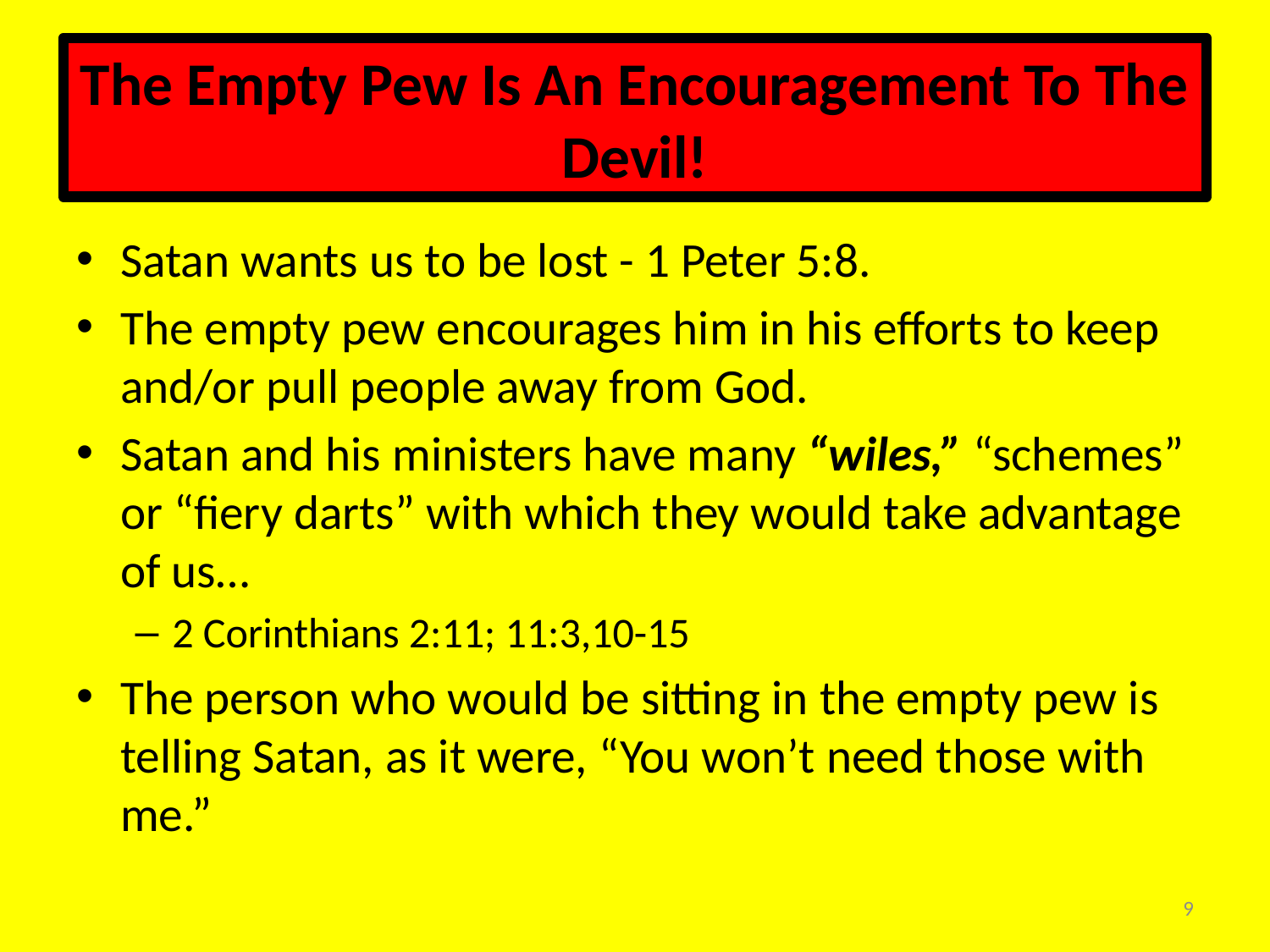

# The Empty Pew Is An Encouragement To The Devil!
Satan wants us to be lost - 1 Peter 5:8.
The empty pew encourages him in his efforts to keep and/or pull people away from God.
Satan and his ministers have many “wiles,” “schemes” or “fiery darts” with which they would take advantage of us…
2 Corinthians 2:11; 11:3,10-15
The person who would be sitting in the empty pew is telling Satan, as it were, “You won’t need those with me.”

9